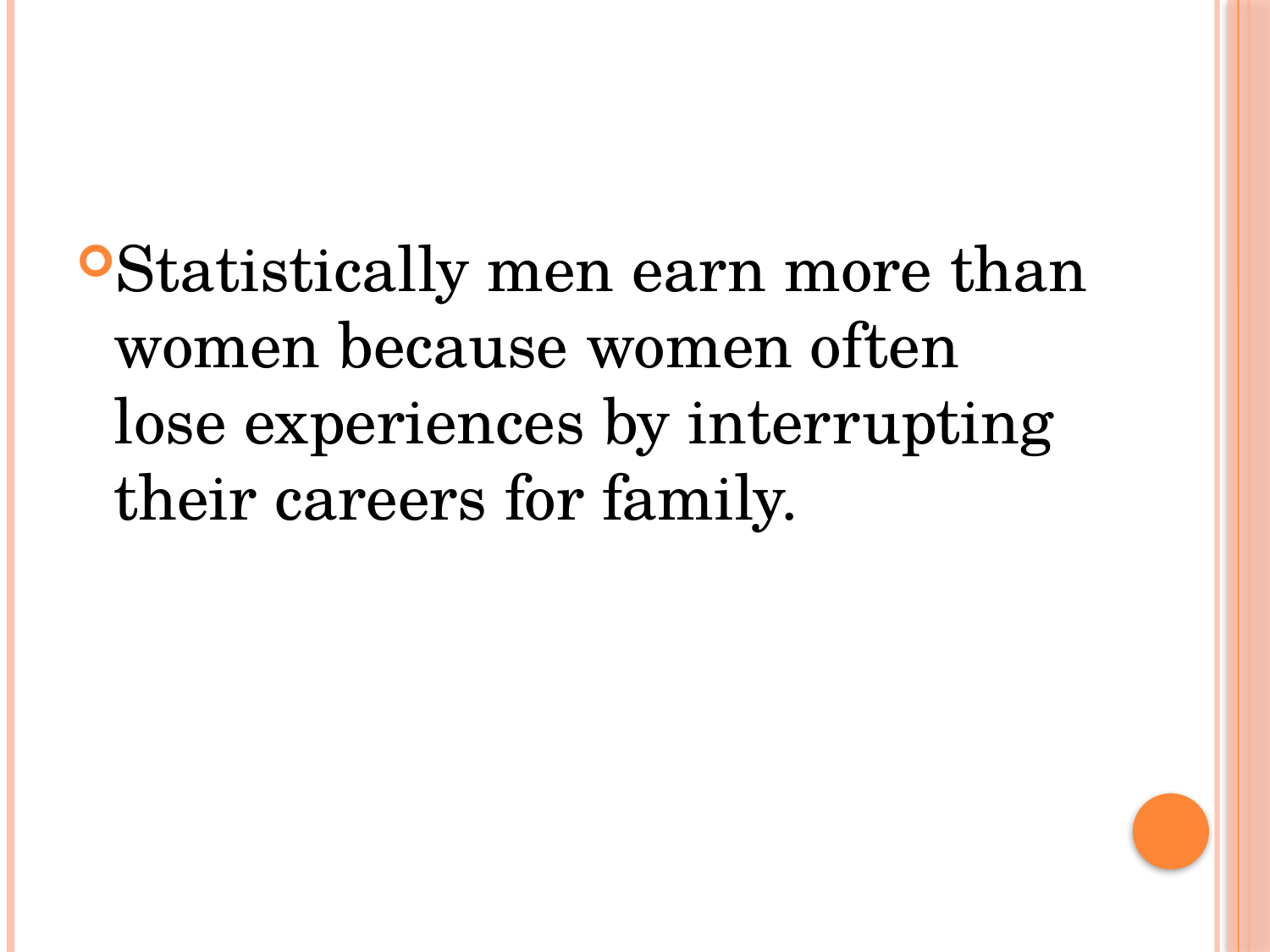

#
Statistically men earn more than women because women often lose experiences by interrupting their careers for family.